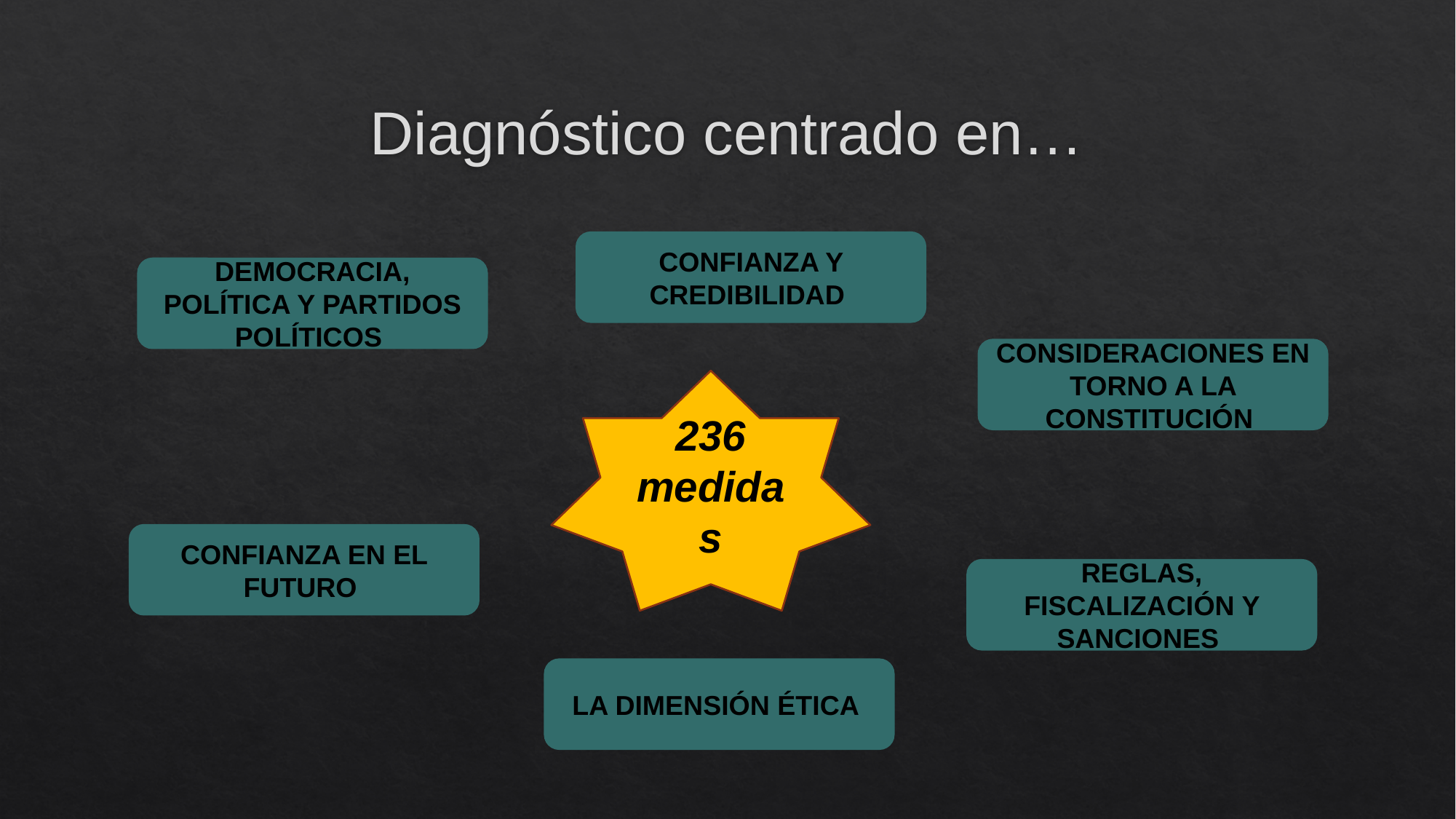

# Diagnóstico centrado en…
CONFIANZA Y CREDIBILIDAD
DEMOCRACIA, POLÍTICA Y PARTIDOS POLÍTICOS
CONSIDERACIONES EN TORNO A LA CONSTITUCIÓN
236 medidas
CONFIANZA EN EL FUTURO
REGLAS, FISCALIZACIÓN Y SANCIONES
LA DIMENSIÓN ÉTICA